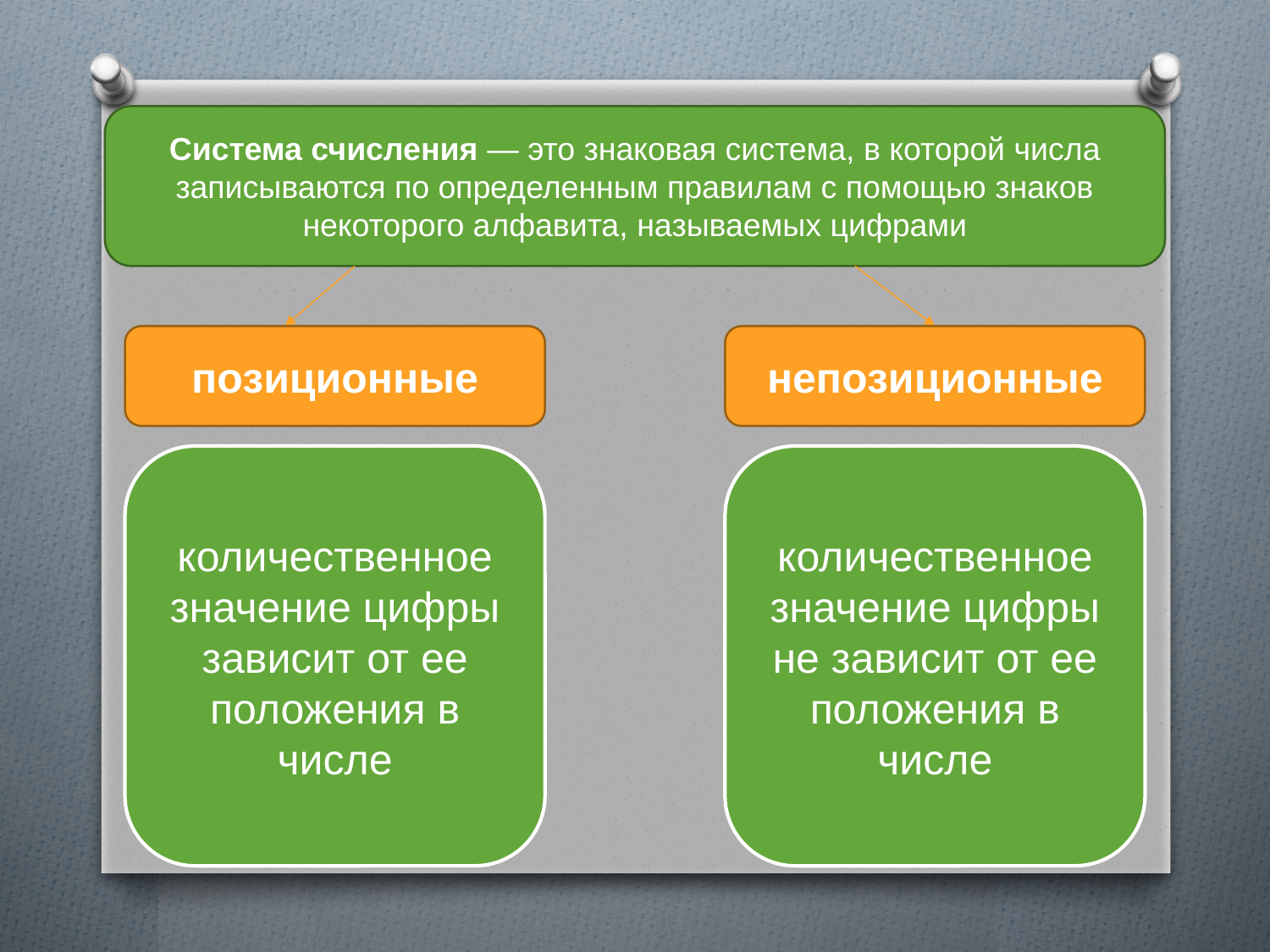

Система счисления — это знаковая система, в которой числа записываются по определенным правилам с помощью знаков некоторого алфавита, называемых цифрами
позиционные
непозиционные
количественное значение цифры зависит от ее положения в числе
количественное значение цифры не зависит от ее положения в числе